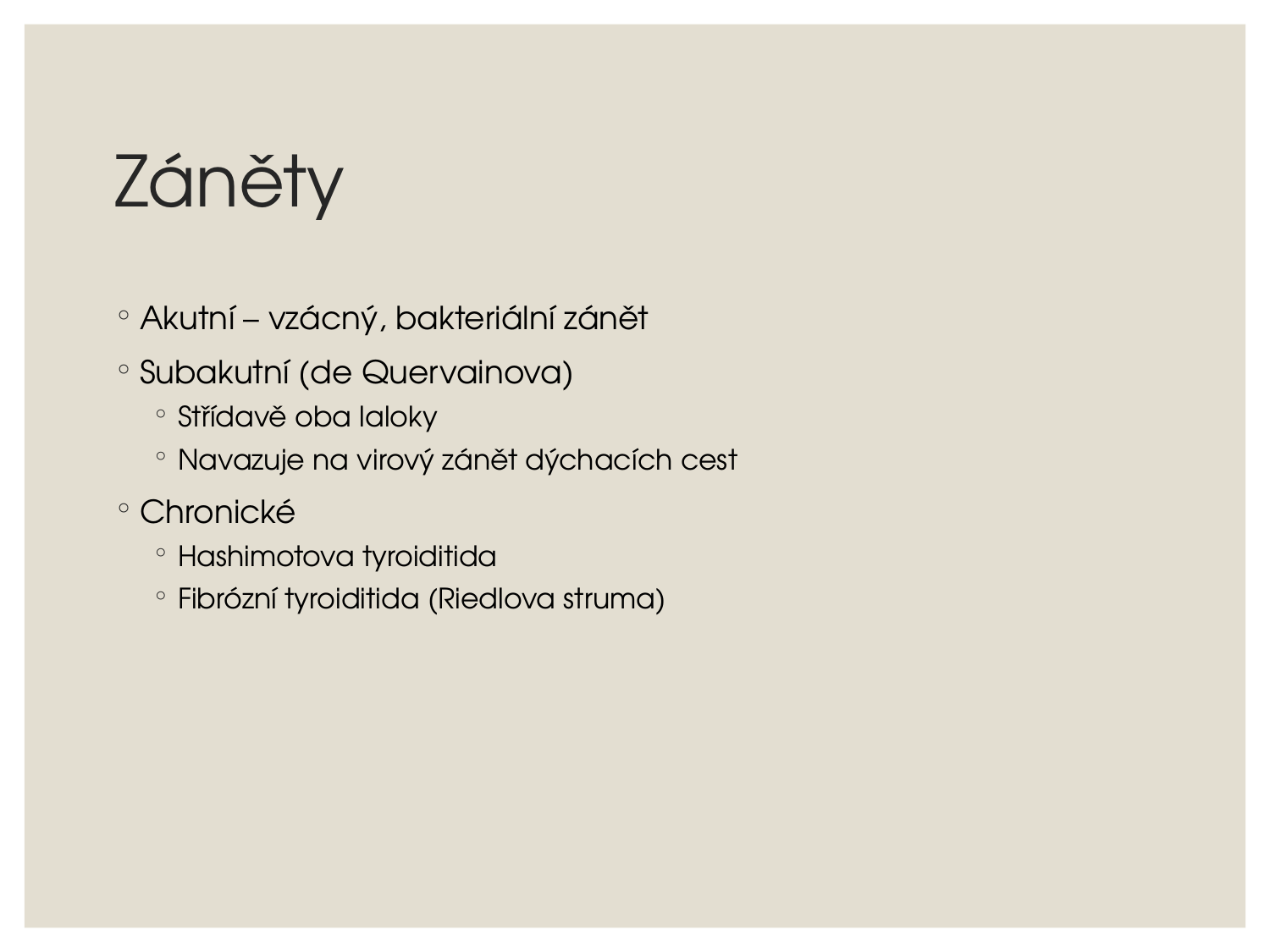

# Záněty
Akutní – vzácný, bakteriální zánět
Subakutní (de Quervainova)
Střídavě oba laloky
Navazuje na virový zánět dýchacích cest
Chronické
Hashimotova tyroiditida
Fibrózní tyroiditida (Riedlova struma)